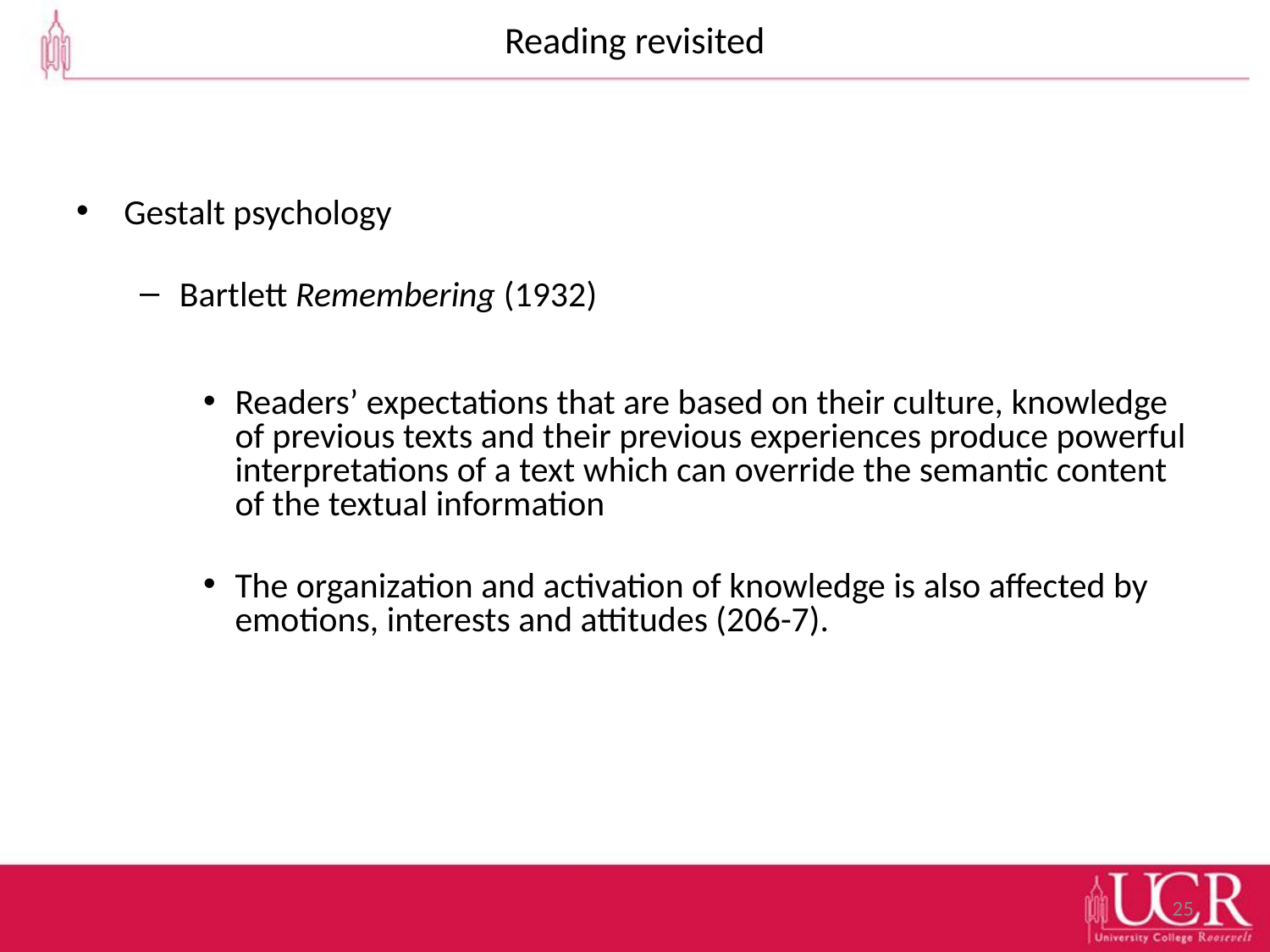

# Reading revisited

Gestalt psychology

Bartlett Remembering (1932)

Readers’ expectations that are based on their culture, knowledge of previous texts and their previous experiences produce powerful interpretations of a text which can override the semantic content of the textual information

The organization and activation of knowledge is also affected by emotions, interests and attitudes (206-7).

25